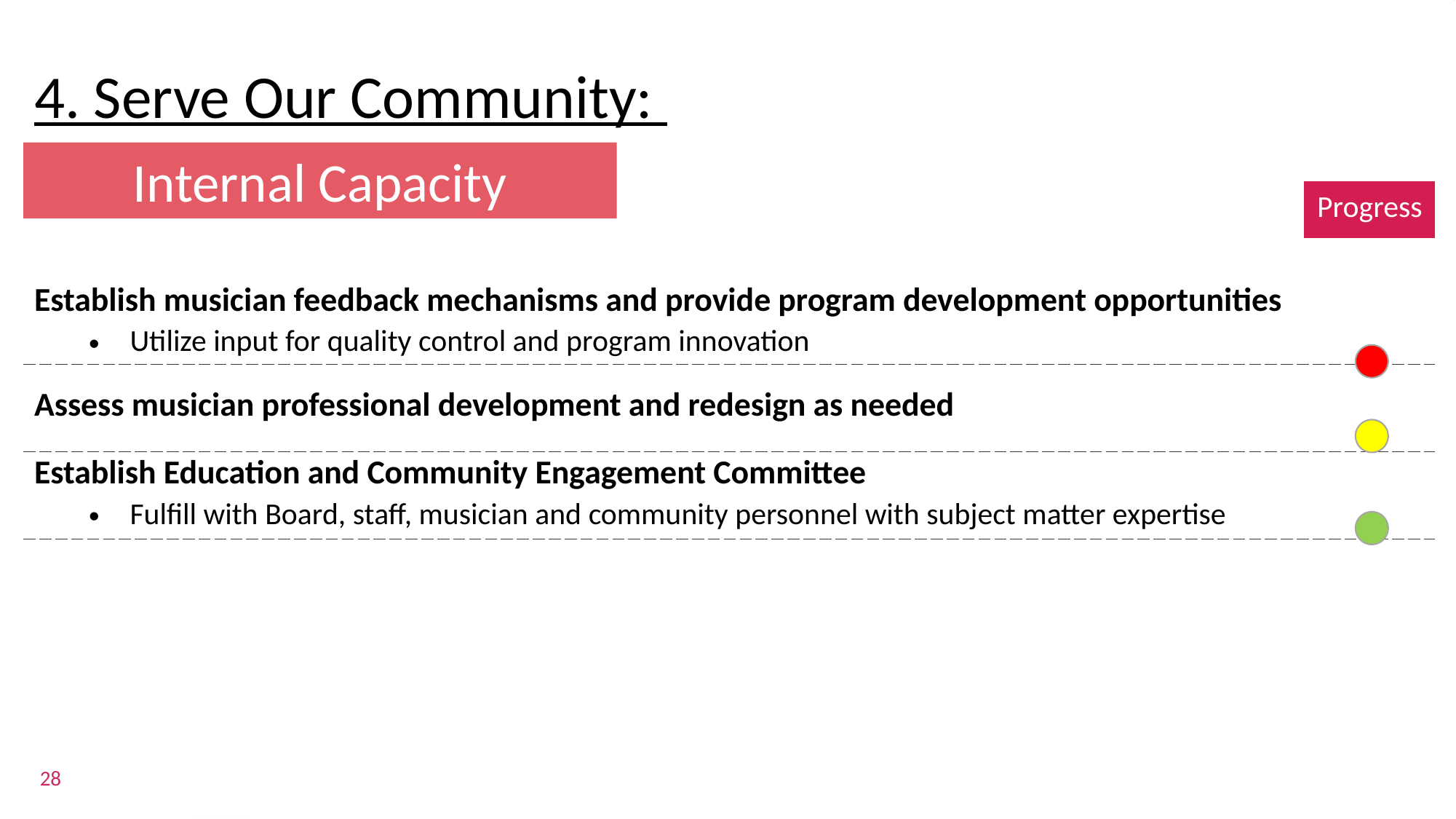

# 4. Serve Our Community:
Internal Capacity
|  | Progress |
| --- | --- |
| Establish musician feedback mechanisms and provide program development opportunities Utilize input for quality control and program innovation |  |
| Assess musician professional development and redesign as needed |  |
| Establish Education and Community Engagement Committee Fulfill with Board, staff, musician and community personnel with subject matter expertise |  |